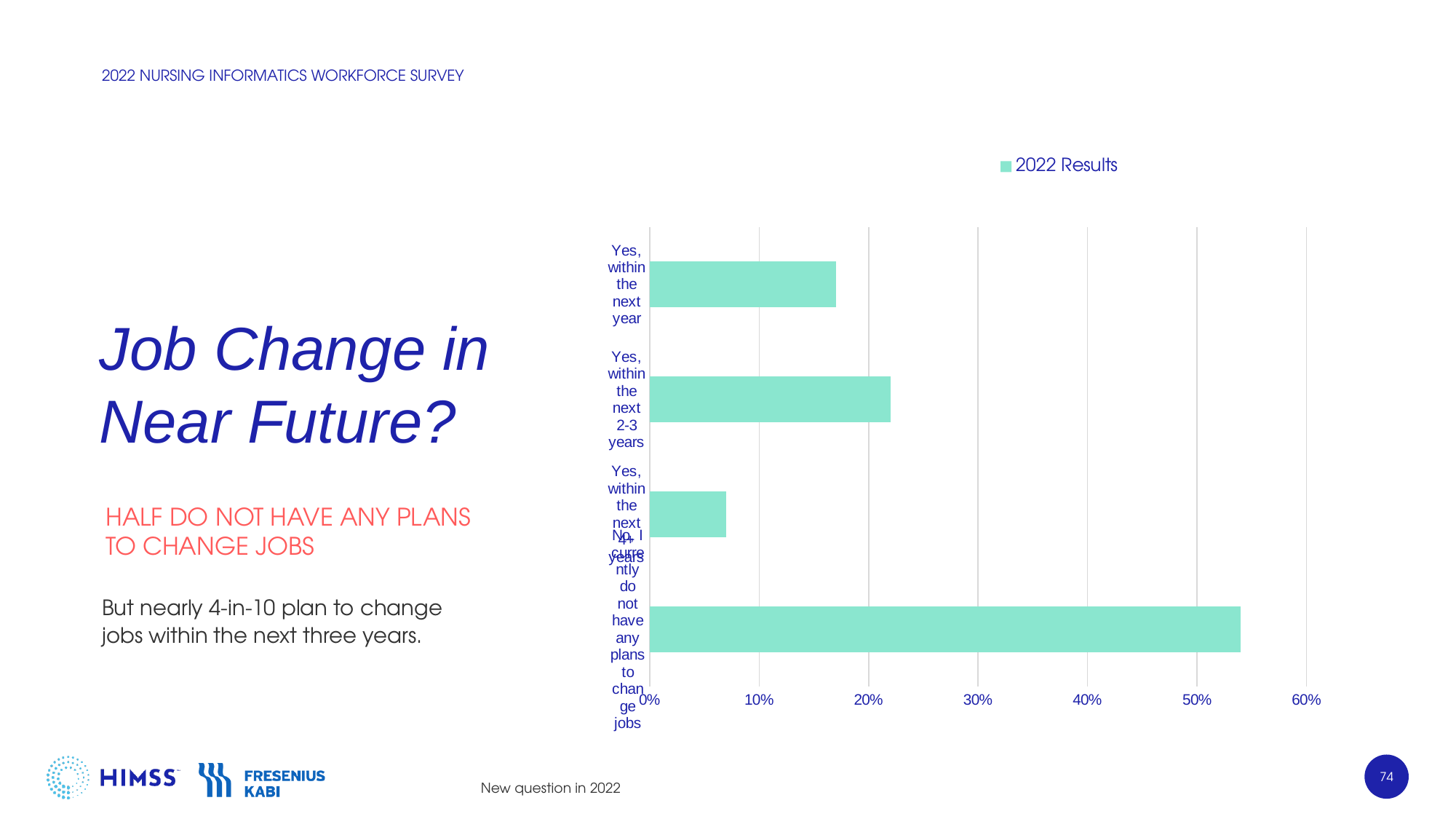

### Chart

| Category | 2022 Results |
|---|---|
| Yes, within the next year | 0.17 |
| Yes, within the next 2-3 years | 0.22 |
| Yes, within the next 4+ years | 0.07 |
| No, I currently do not have any plans to change jobs | 0.54 |
# Job Change in Near Future?
HALF DO NOT HAVE ANY PLANS
TO CHANGE JOBS
But nearly 4-in-10 plan to change jobs within the next three years.
New question in 2022
74